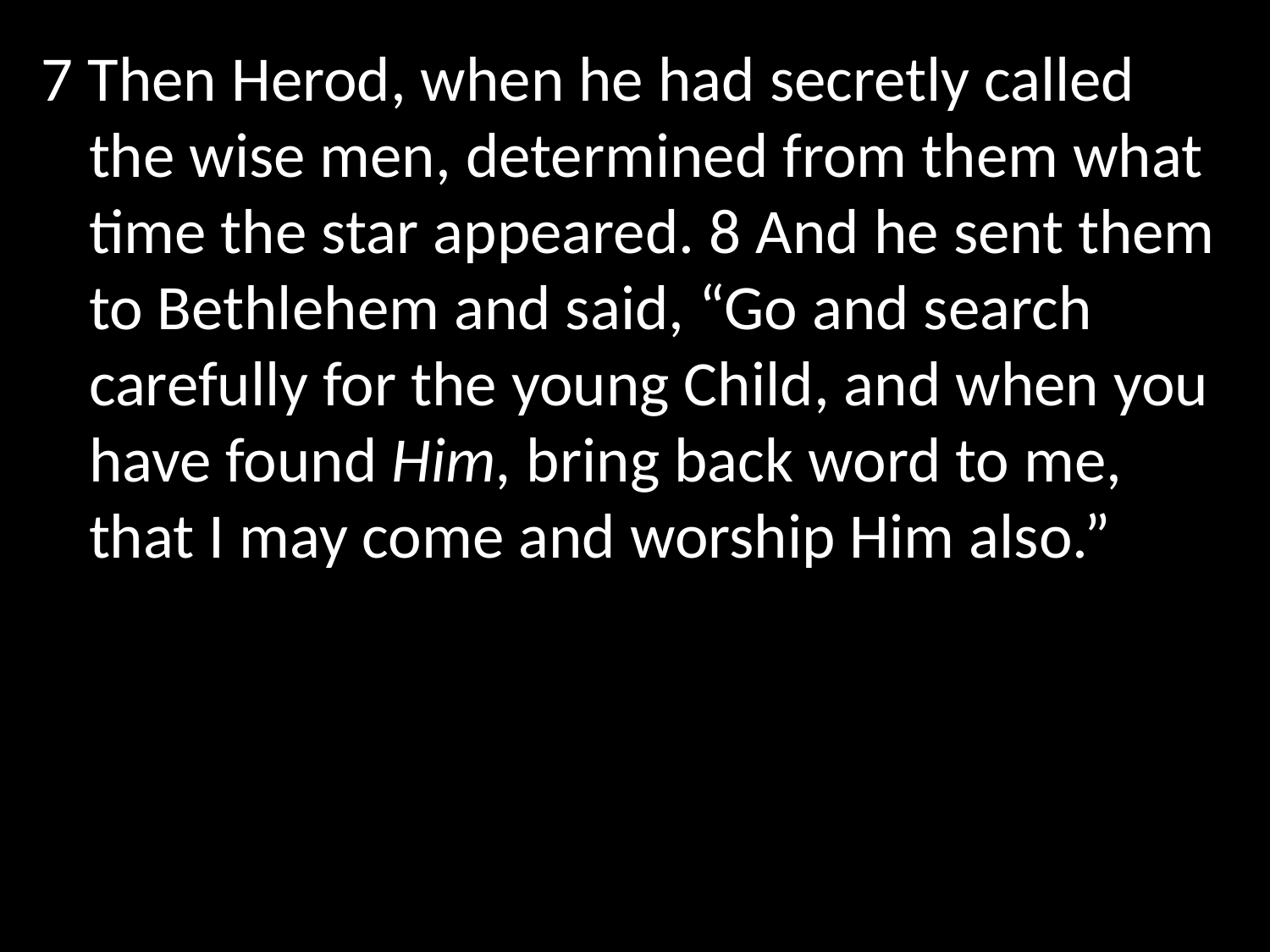

7 Then Herod, when he had secretly called the wise men, determined from them what time the star appeared. 8 And he sent them to Bethlehem and said, “Go and search carefully for the young Child, and when you have found Him, bring back word to me, that I may come and worship Him also.”